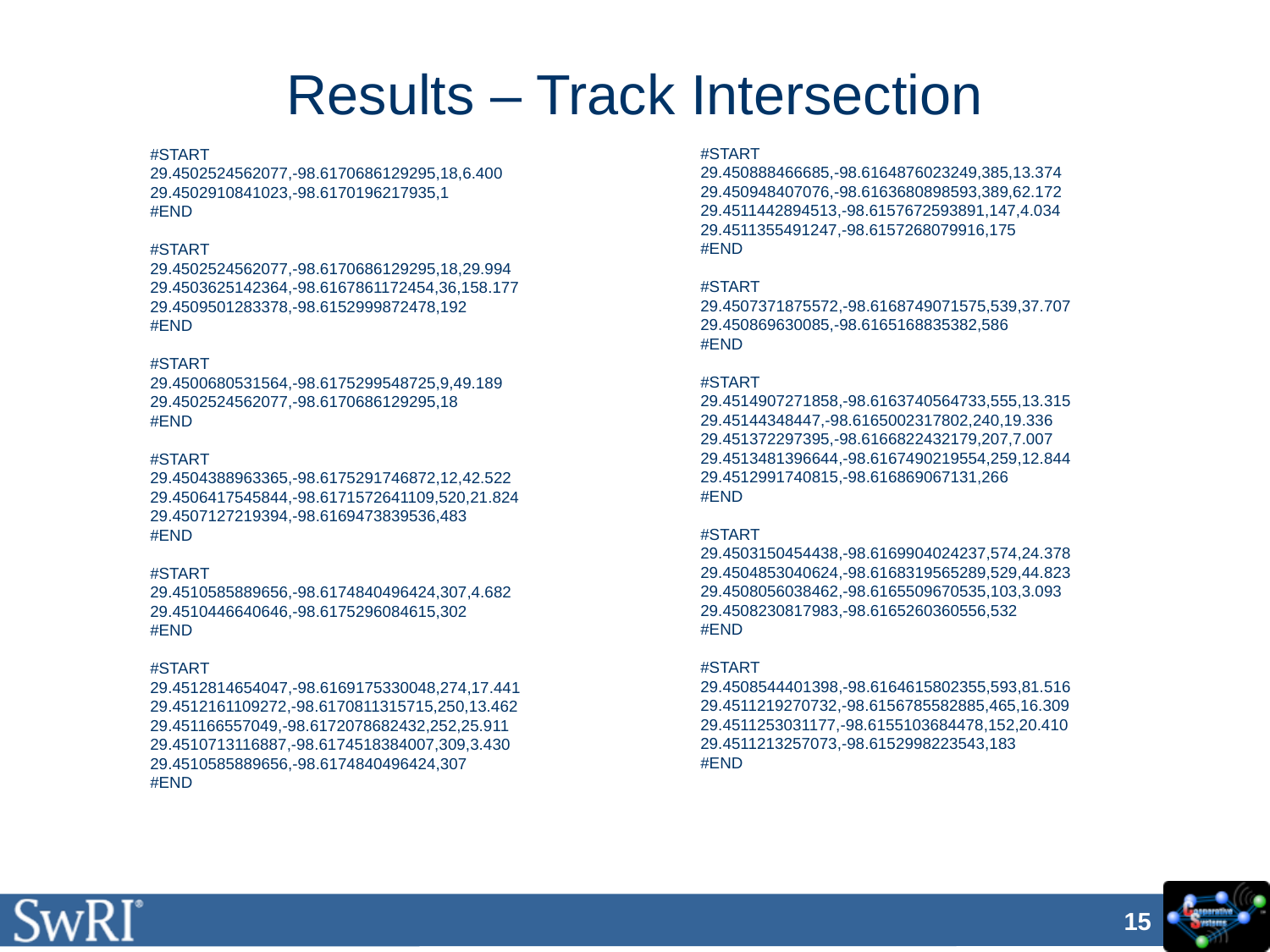

# Results – Track Intersection
#START
29.450888466685,-98.6164876023249,385,13.374
29.450948407076,-98.6163680898593,389,62.172
29.4511442894513,-98.6157672593891,147,4.034
29.4511355491247,-98.6157268079916,175
#END

#START
29.4507371875572,-98.6168749071575,539,37.707
29.450869630085,-98.6165168835382,586
#END

#START
29.4514907271858,-98.6163740564733,555,13.315
29.45144348447,-98.6165002317802,240,19.336
29.451372297395,-98.6166822432179,207,7.007
29.4513481396644,-98.6167490219554,259,12.844
29.4512991740815,-98.616869067131,266
#END

#START
29.4503150454438,-98.6169904024237,574,24.378
29.4504853040624,-98.6168319565289,529,44.823
29.4508056038462,-98.6165509670535,103,3.093
29.4508230817983,-98.6165260360556,532
#END

#START
29.4508544401398,-98.6164615802355,593,81.516
29.4511219270732,-98.6156785582885,465,16.309
29.4511253031177,-98.6155103684478,152,20.410
29.4511213257073,-98.6152998223543,183
#END

#START
29.4502524562077,-98.6170686129295,18,6.400
29.4502910841023,-98.6170196217935,1
#END

#START
29.4502524562077,-98.6170686129295,18,29.994
29.4503625142364,-98.6167861172454,36,158.177
29.4509501283378,-98.6152999872478,192
#END

#START
29.4500680531564,-98.6175299548725,9,49.189
29.4502524562077,-98.6170686129295,18
#END

#START
29.4504388963365,-98.6175291746872,12,42.522
29.4506417545844,-98.6171572641109,520,21.824
29.4507127219394,-98.6169473839536,483
#END

#START
29.4510585889656,-98.6174840496424,307,4.682
29.4510446640646,-98.6175296084615,302
#END

#START
29.4512814654047,-98.6169175330048,274,17.441
29.4512161109272,-98.6170811315715,250,13.462
29.451166557049,-98.6172078682432,252,25.911
29.4510713116887,-98.6174518384007,309,3.430
29.4510585889656,-98.6174840496424,307
#END

15